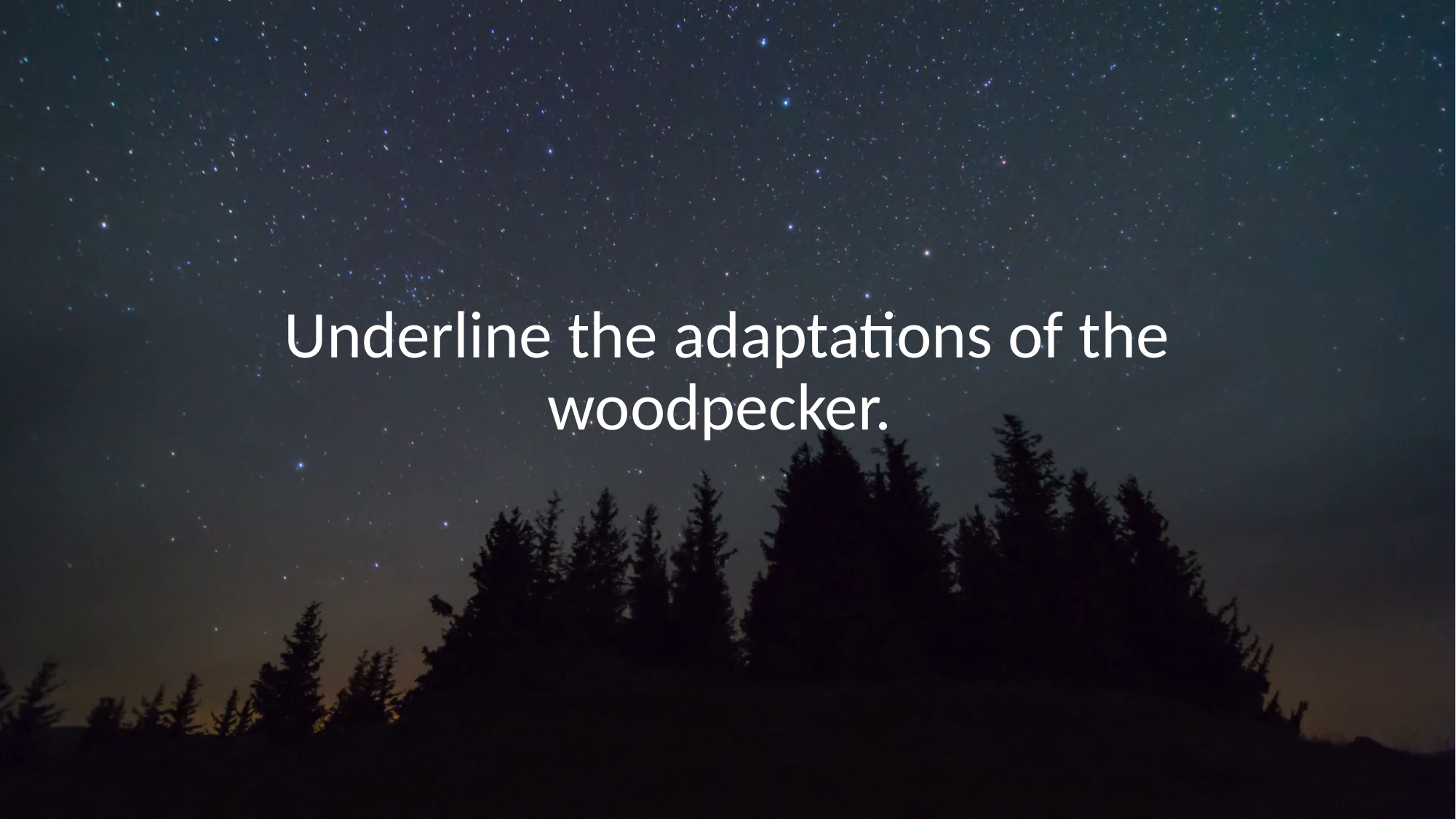

# Underline the adaptations of the woodpecker.